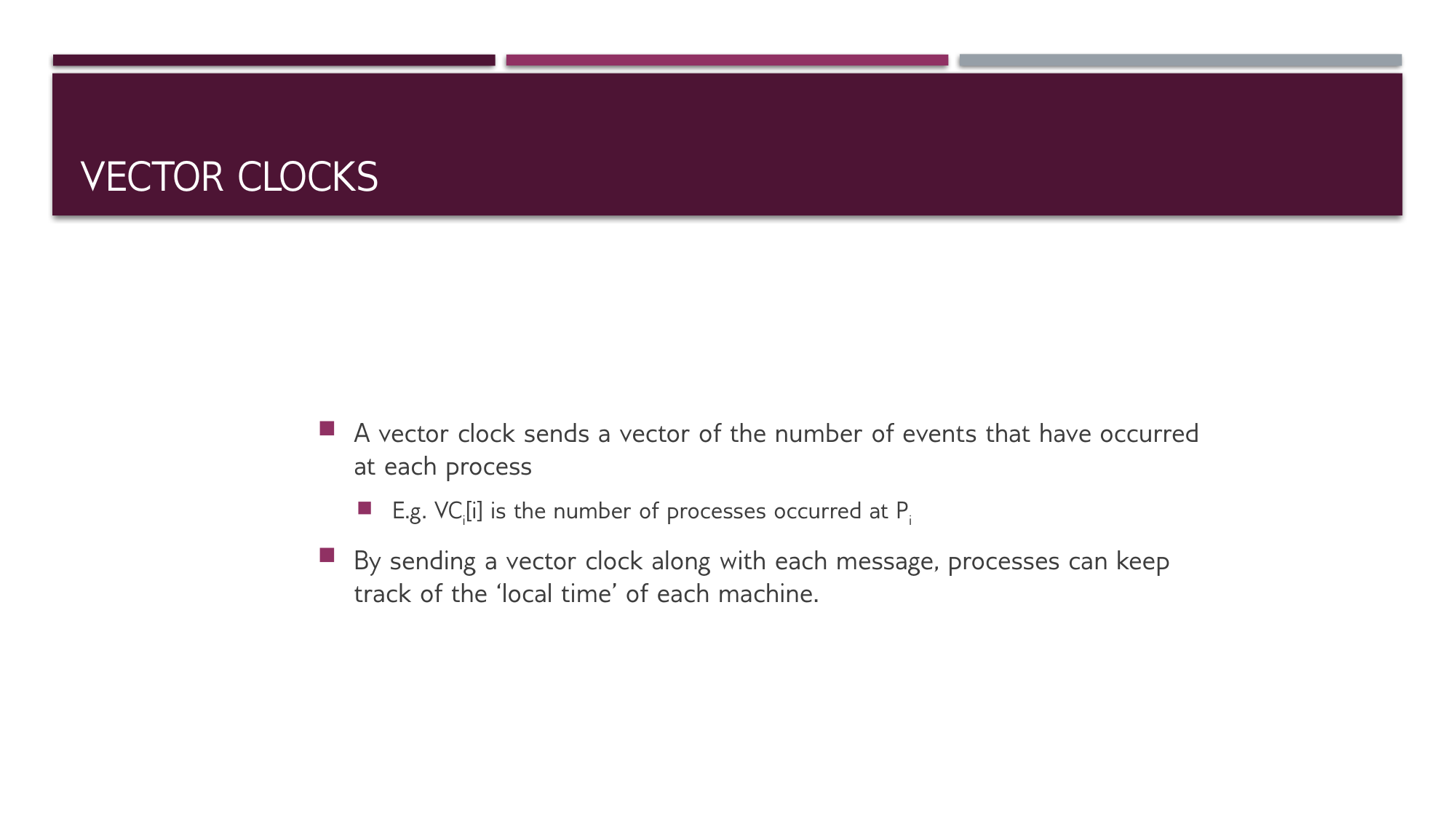

# Vector Clocks
A vector clock sends a vector of the number of events that have occurred at each process
E.g. VCi[i] is the number of processes occurred at Pi
By sending a vector clock along with each message, processes can keep track of the ‘local time’ of each machine.